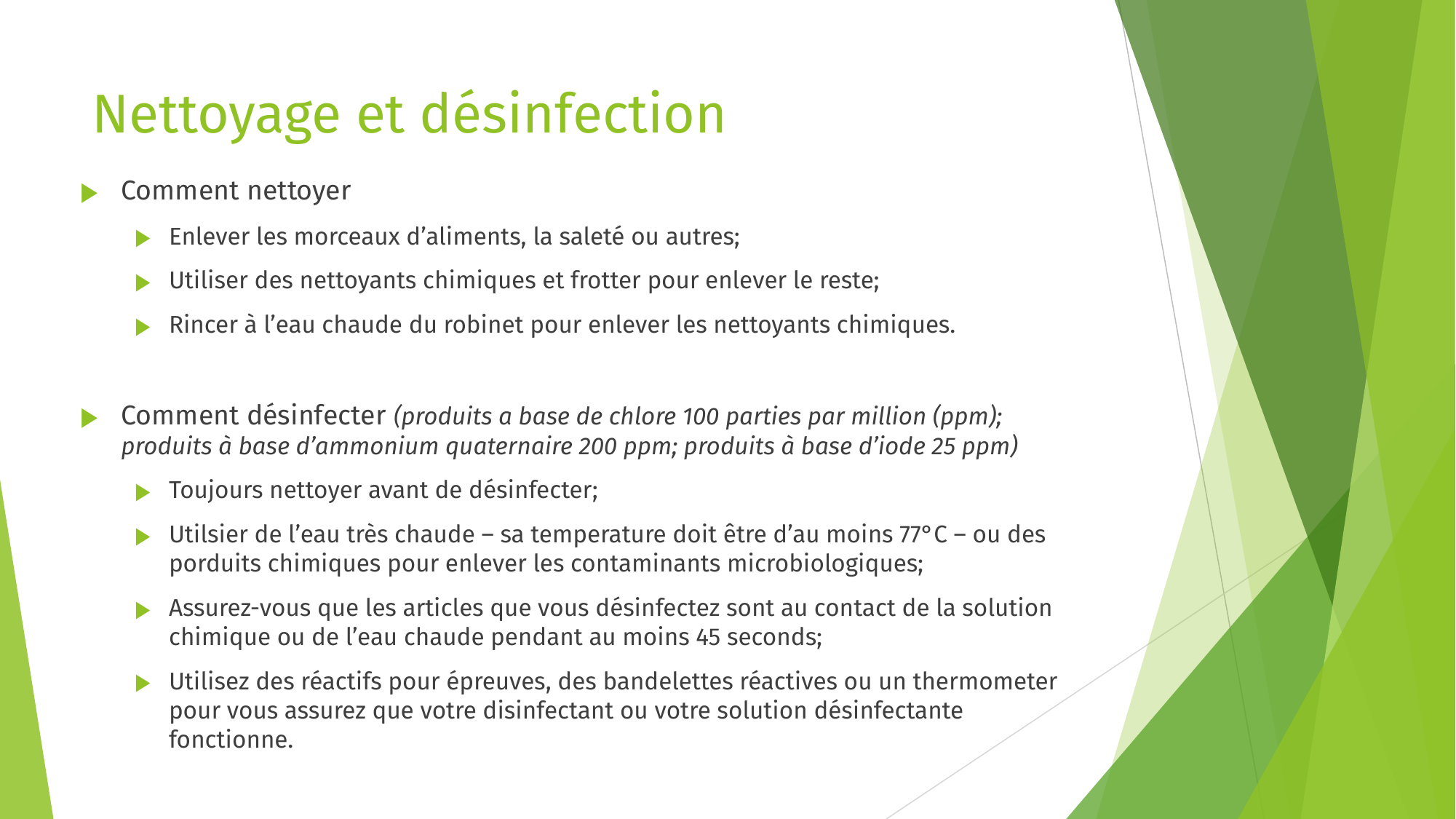

# Nettoyage et désinfection
Comment nettoyer
Enlever les morceaux d’aliments, la saleté ou autres;
Utiliser des nettoyants chimiques et frotter pour enlever le reste;
Rincer à l’eau chaude du robinet pour enlever les nettoyants chimiques.

Comment désinfecter (produits a base de chlore 100 parties par million (ppm); produits à base d’ammonium quaternaire 200 ppm; produits à base d’iode 25 ppm)
Toujours nettoyer avant de désinfecter;
Utilsier de l’eau très chaude – sa temperature doit être d’au moins 77°C – ou des porduits chimiques pour enlever les contaminants microbiologiques;
Assurez-vous que les articles que vous désinfectez sont au contact de la solution chimique ou de l’eau chaude pendant au moins 45 seconds;
Utilisez des réactifs pour épreuves, des bandelettes réactives ou un thermometer pour vous assurez que votre disinfectant ou votre solution désinfectante fonctionne.